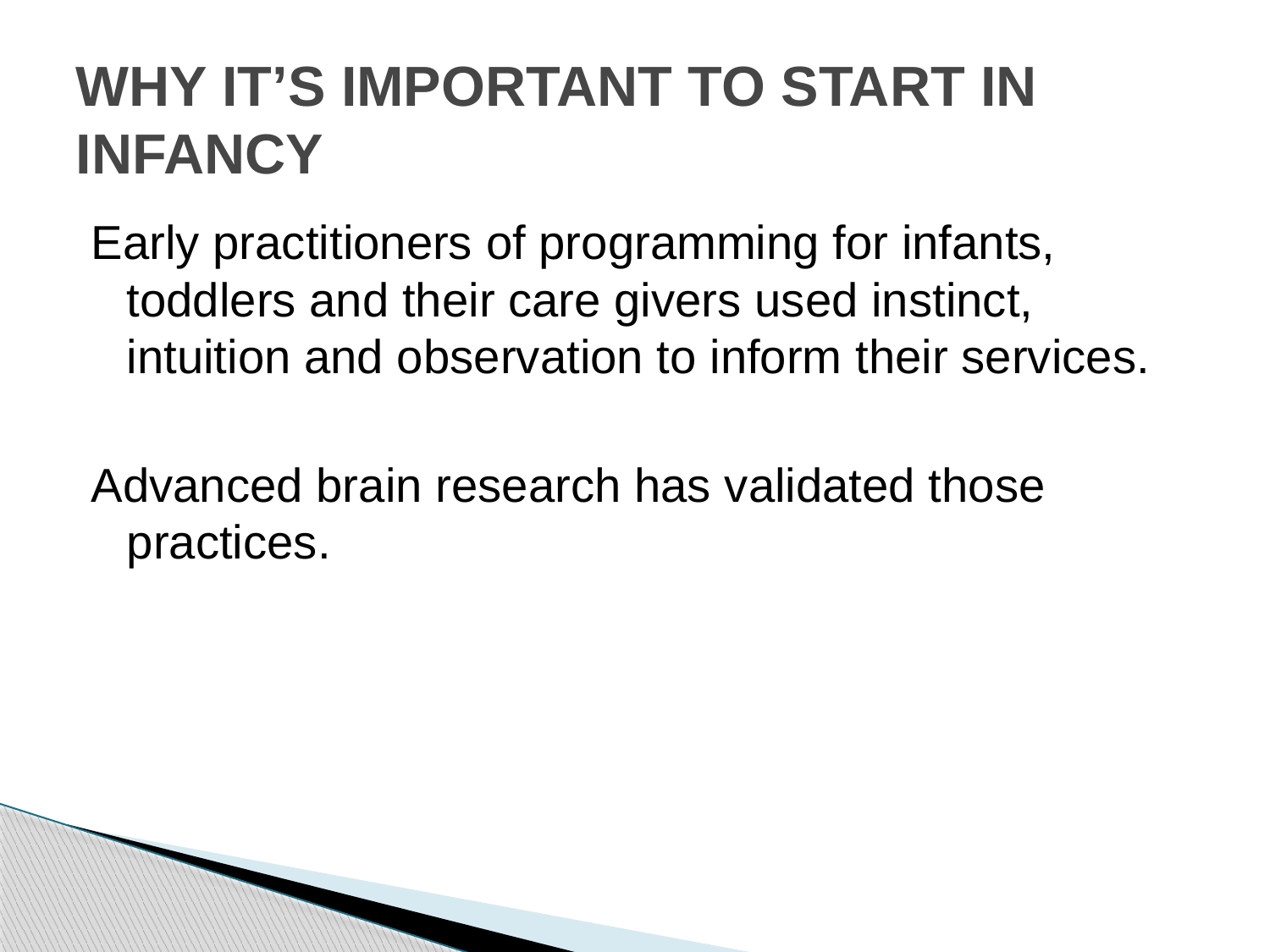

# WHY IT’S IMPORTANT TO START IN INFANCY
Early practitioners of programming for infants, toddlers and their care givers used instinct, intuition and observation to inform their services.

Advanced brain research has validated those practices.